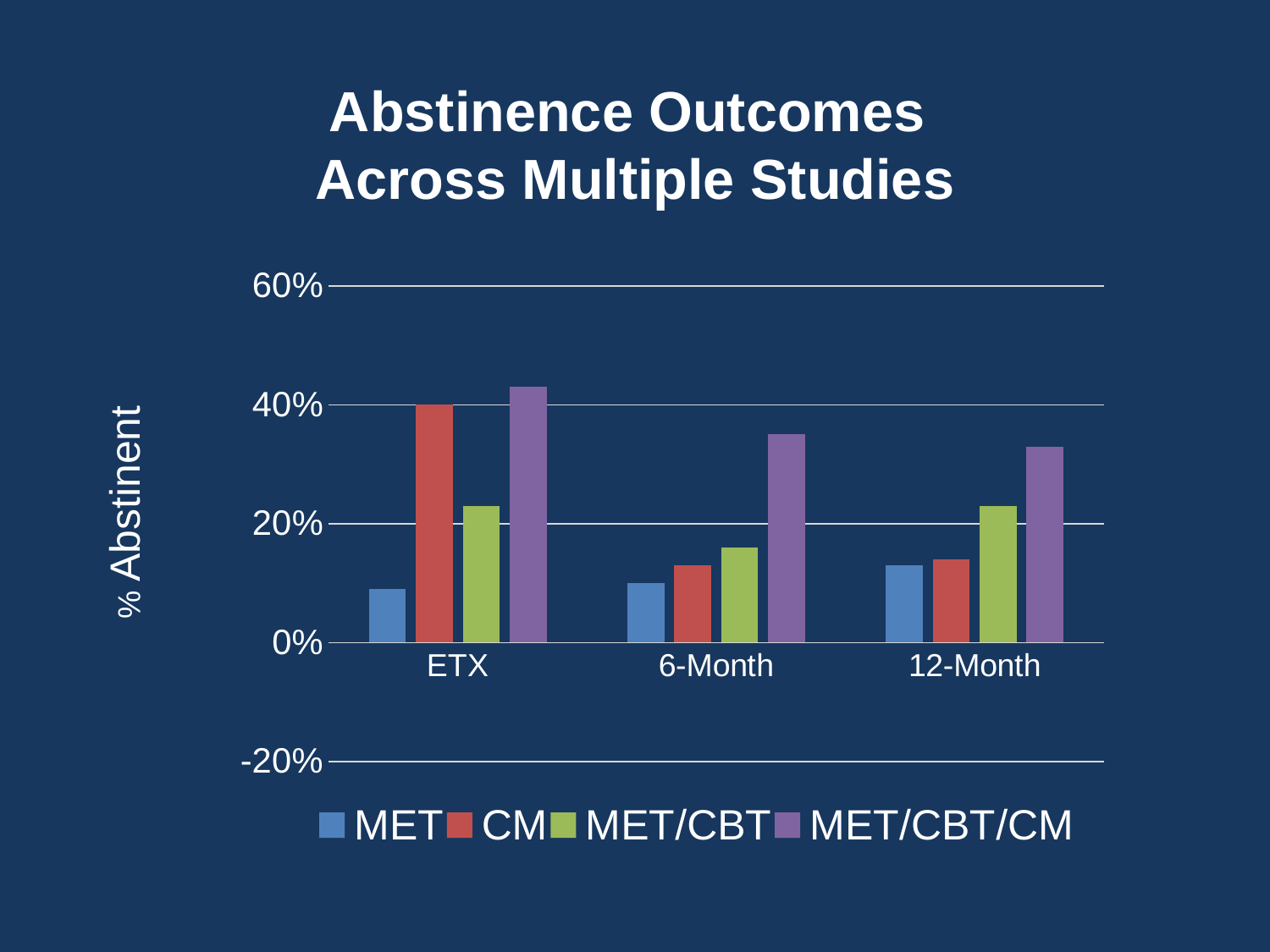

# Abstinence Outcomes Across Multiple Studies

### Chart

| Category | MET | CM | MET/CBT | MET/CBT/CM |
|---|---|---|---|---|
| ETX | 0.09 | 0.4 | 0.23 | 0.43 |
| 6-Month | 0.1 | 0.13 | 0.16 | 0.35 |
| 12-Month | 0.13 | 0.14 | 0.23 | 0.33 |
% Abstinent